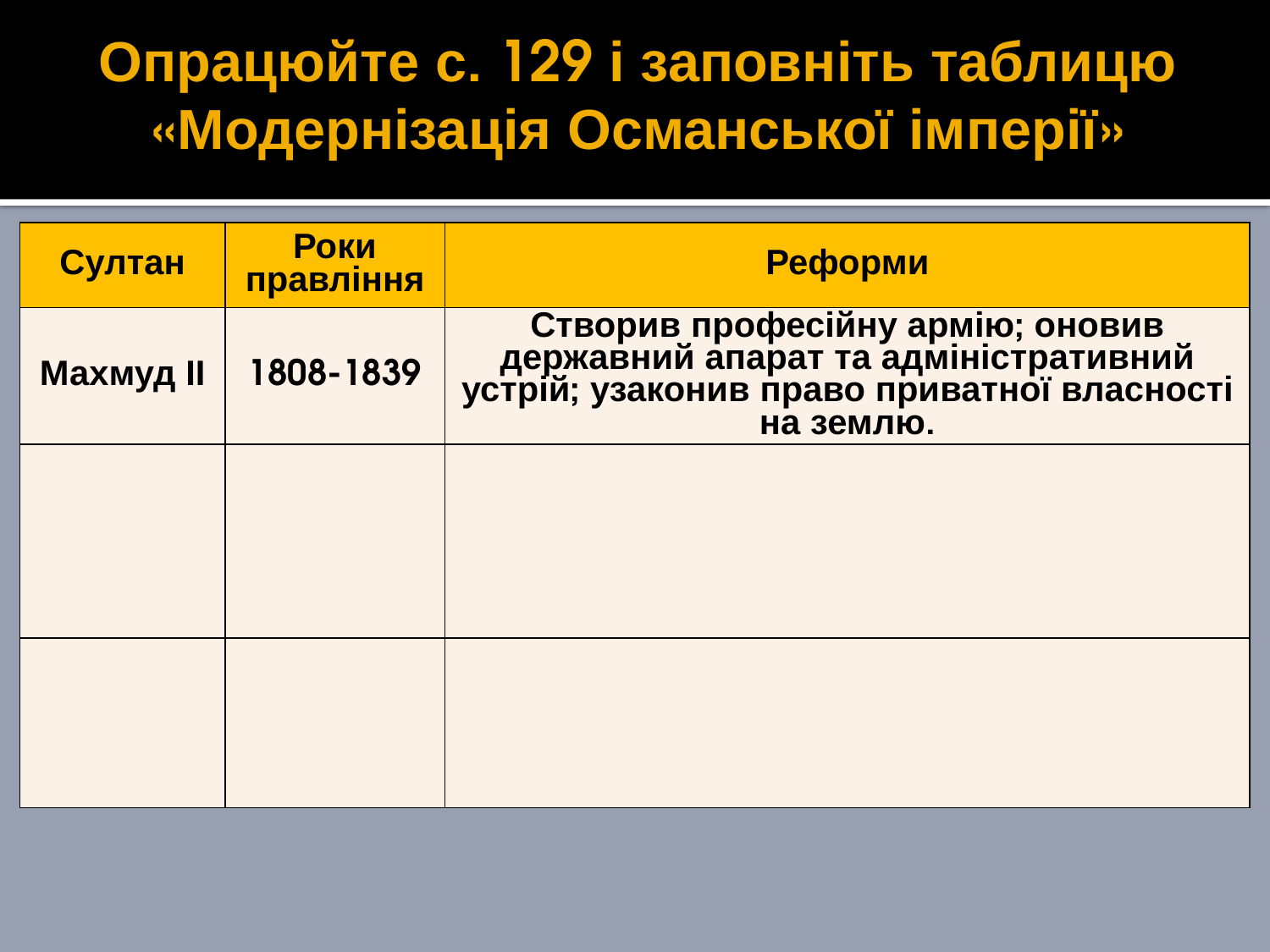

# Опрацюйте с. 129 і заповніть таблицю «Модернізація Османської імперії»
| Султан | Роки правління | Реформи |
| --- | --- | --- |
| Махмуд ІІ | 1808-1839 | Створив професійну армію; оновив державний апарат та адміністративний устрій; узаконив право приватної власності на землю. |
| Абдул-Меджид І | 1839-1861 | Упорядкував законодавчу, фінансову та освітню галузі; розгорнув промислове будівництво; розвивав залізниці й телеграф; проголосив рівність усіх перед законом. |
| Абдул-Гамід ІІ | 1876-1909 | За Конституцією 1876 р. проголошено конституційну монархію та розпочав роботу парламент; згодом встановив диктатуру, а реформи то запроваджувалися, то скасовувалися. |